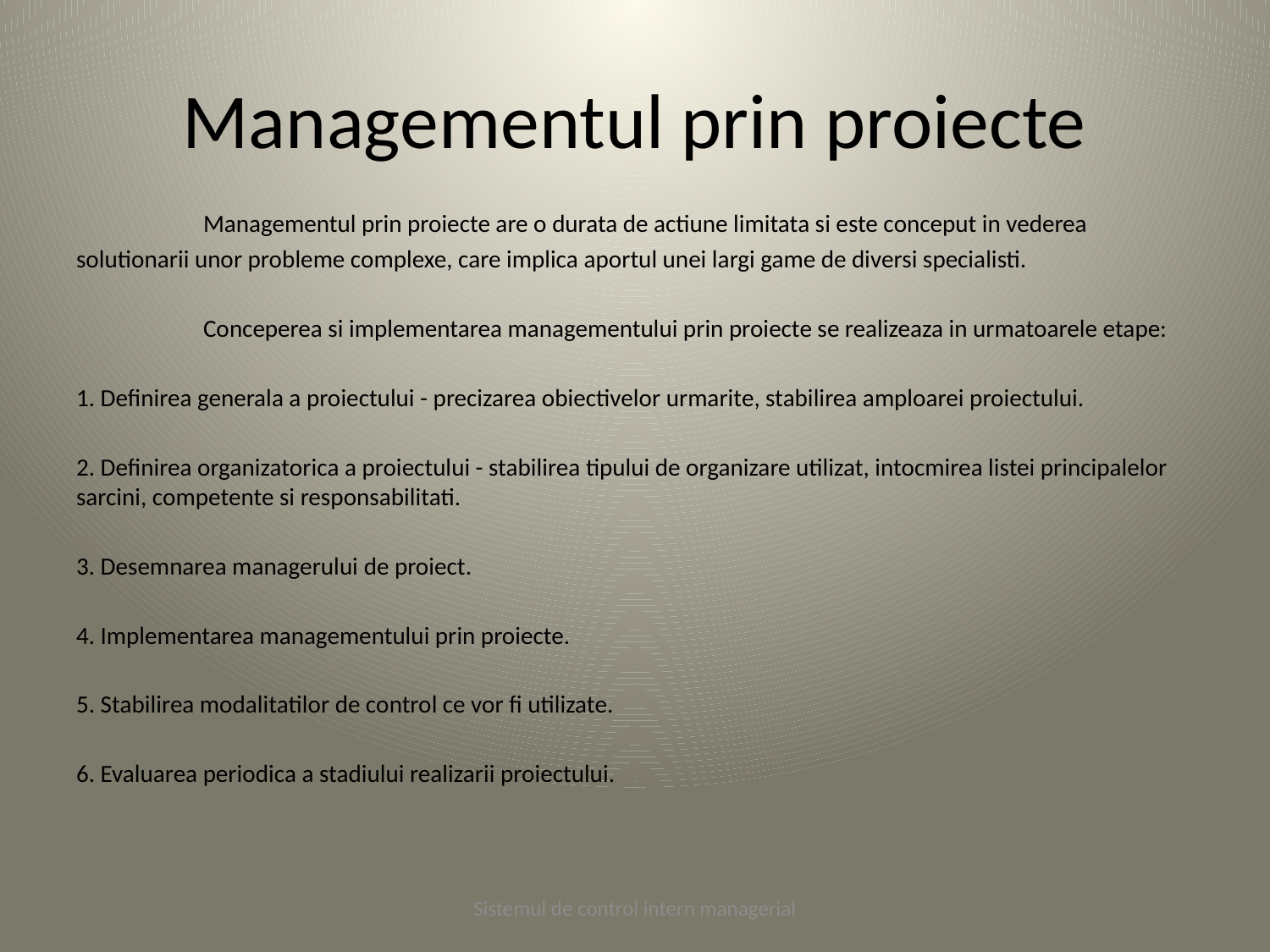

# Managementul prin proiecte
	Managementul prin proiecte are o durata de actiune limitata si este conceput in vederea solutionarii unor probleme complexe, care implica aportul unei largi game de diversi specialisti.

	Conceperea si implementarea managementului prin proiecte se realizeaza in urmatoarele etape:

1. Definirea generala a proiectului - precizarea obiectivelor urmarite, stabilirea amploarei proiectului.

2. Definirea organizatorica a proiectului - stabilirea tipului de organizare utilizat, intocmirea listei principalelor sarcini, competente si responsabilitati.

3. Desemnarea managerului de proiect.

4. Implementarea managementului prin proiecte.

5. Stabilirea modalitatilor de control ce vor fi utilizate.

6. Evaluarea periodica a stadiului realizarii proiectului.
Sistemul de control intern managerial